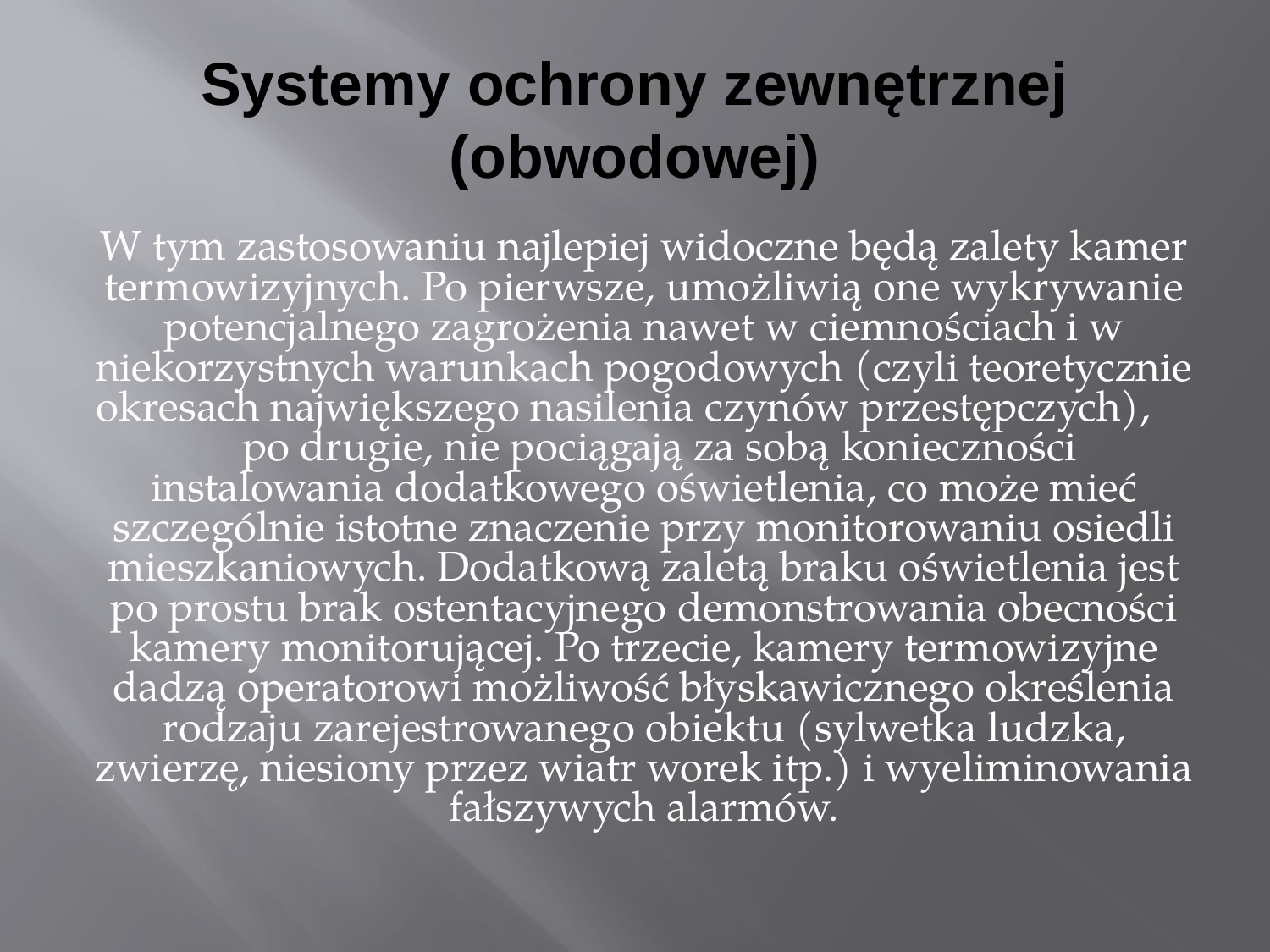

# Systemy ochrony zewnętrznej (obwodowej)
W tym zastosowaniu najlepiej widoczne będą zalety kamer termowizyjnych. Po pierwsze, umożliwią one wykrywanie potencjalnego zagrożenia nawet w ciemnościach i w niekorzystnych warunkach pogodowych (czyli teoretycznie okresach największego nasilenia czynów przestępczych),        po drugie, nie pociągają za sobą konieczności instalowania dodatkowego oświetlenia, co może mieć szczególnie istotne znaczenie przy monitorowaniu osiedli mieszkaniowych. Dodatkową zaletą braku oświetlenia jest po prostu brak ostentacyjnego demonstrowania obecności kamery monitorującej. Po trzecie, kamery termowizyjne dadzą operatorowi możliwość błyskawicznego określenia rodzaju zarejestrowanego obiektu (sylwetka ludzka, zwierzę, niesiony przez wiatr worek itp.) i wyeliminowania fałszywych alarmów.